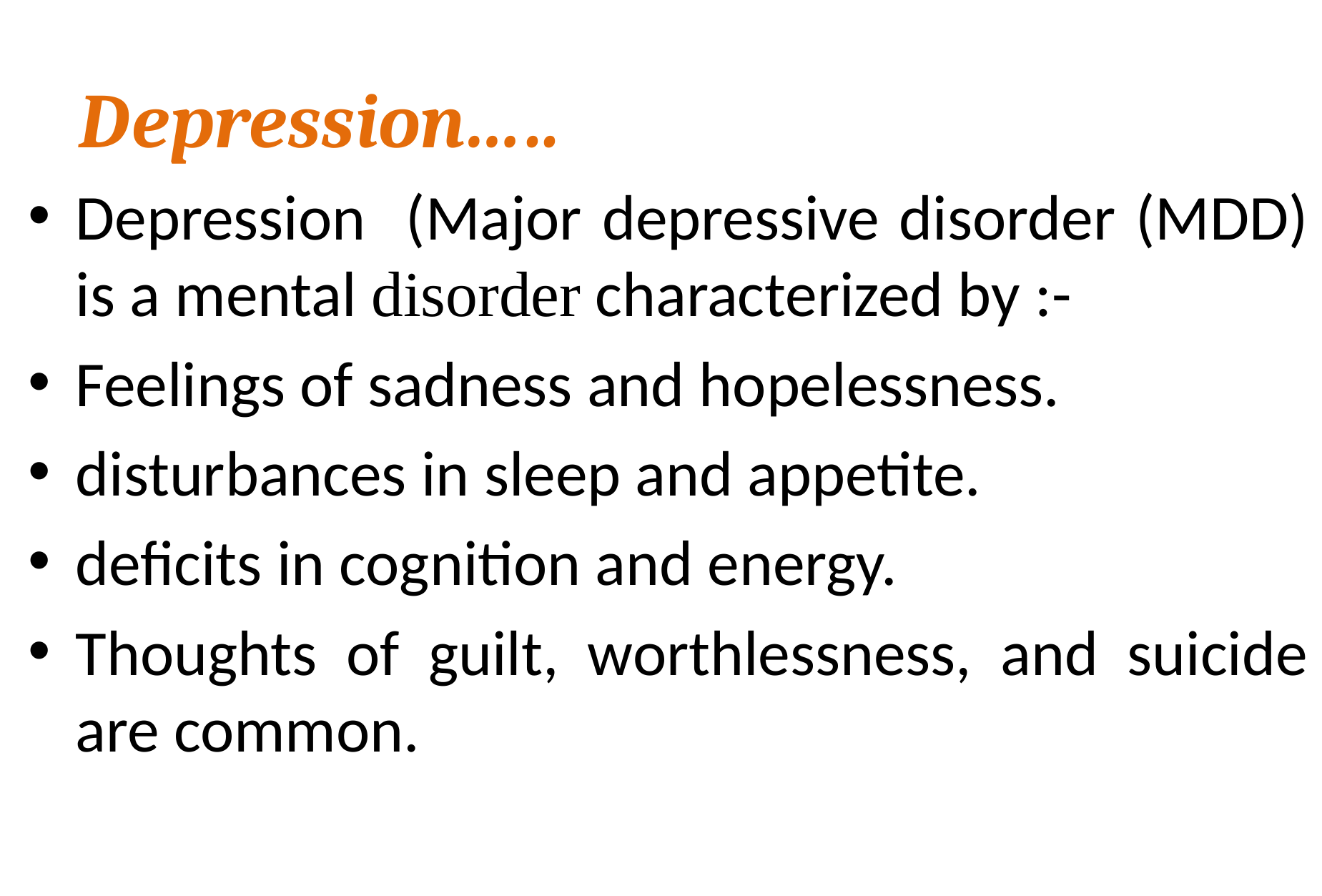

Depression…..
Depression  (Major depressive disorder (MDD) is a mental disorder characterized by :-
Feelings of sadness and hopelessness.
disturbances in sleep and appetite.
deficits in cognition and energy.
Thoughts of guilt, worthlessness, and suicide are common.